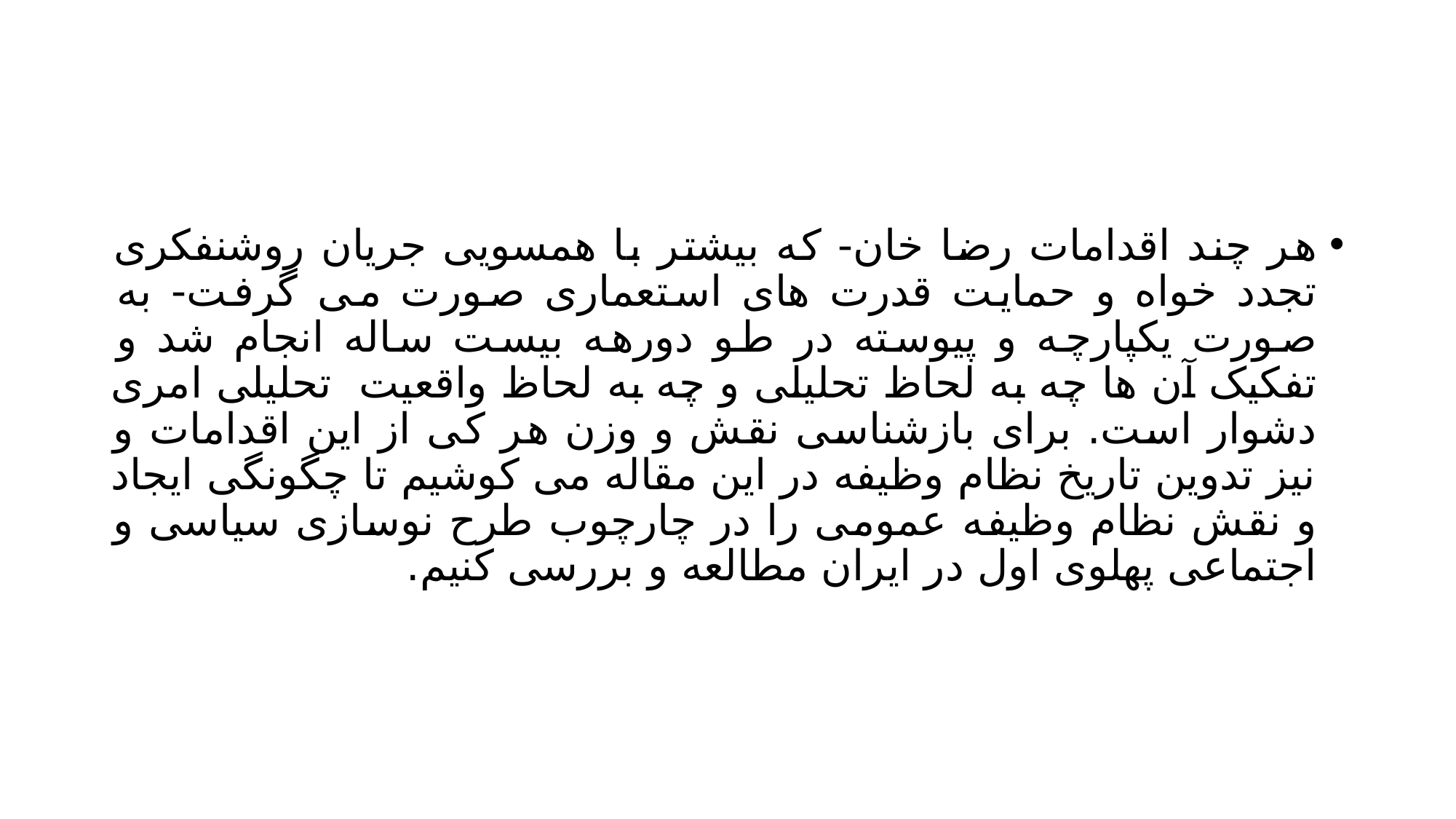

#
هر چند اقدامات رضا خان- که بیشتر با همسویی جریان روشنفکری تجدد خواه و حمایت قدرت های استعماری صورت می گرفت- به صورت یکپارچه و پیوسته در طو دورهه بیست ساله انجام شد و تفکیک آن ها چه به لحاظ تحلیلی و چه به لحاظ واقعیت  تحلیلی امری دشوار است. برای بازشناسی نقش و وزن هر کی از این اقدامات و نیز تدوین تاریخ نظام وظیفه در این مقاله می کوشیم تا چگونگی ایجاد و نقش نظام وظیفه عمومی را در چارچوب طرح نوسازی سیاسی و اجتماعی پهلوی اول در ایران مطالعه و بررسی کنیم.